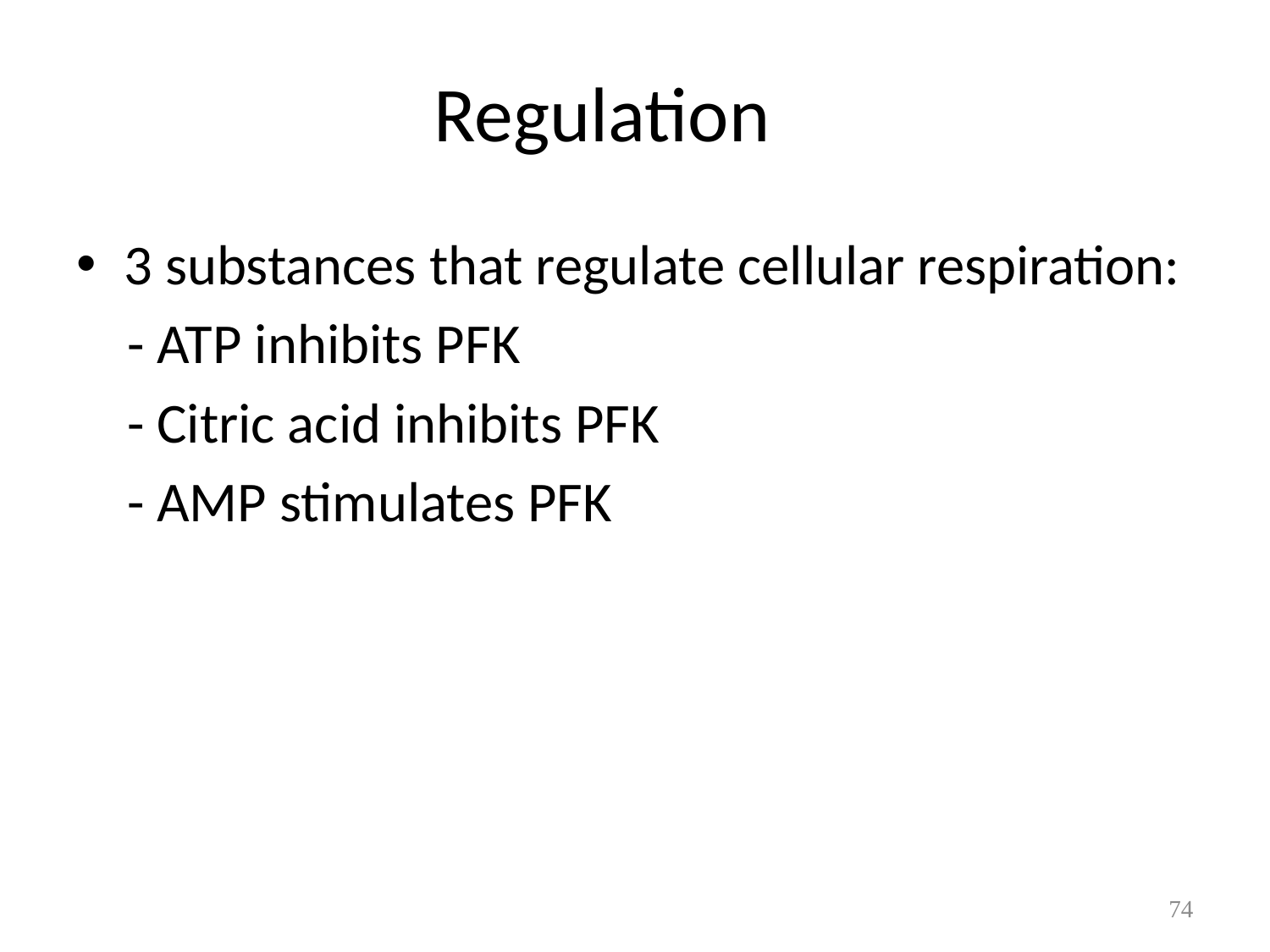

# Regulation
3 substances that regulate cellular respiration:
    - ATP inhibits PFK
    - Citric acid inhibits PFK
    - AMP stimulates PFK
74